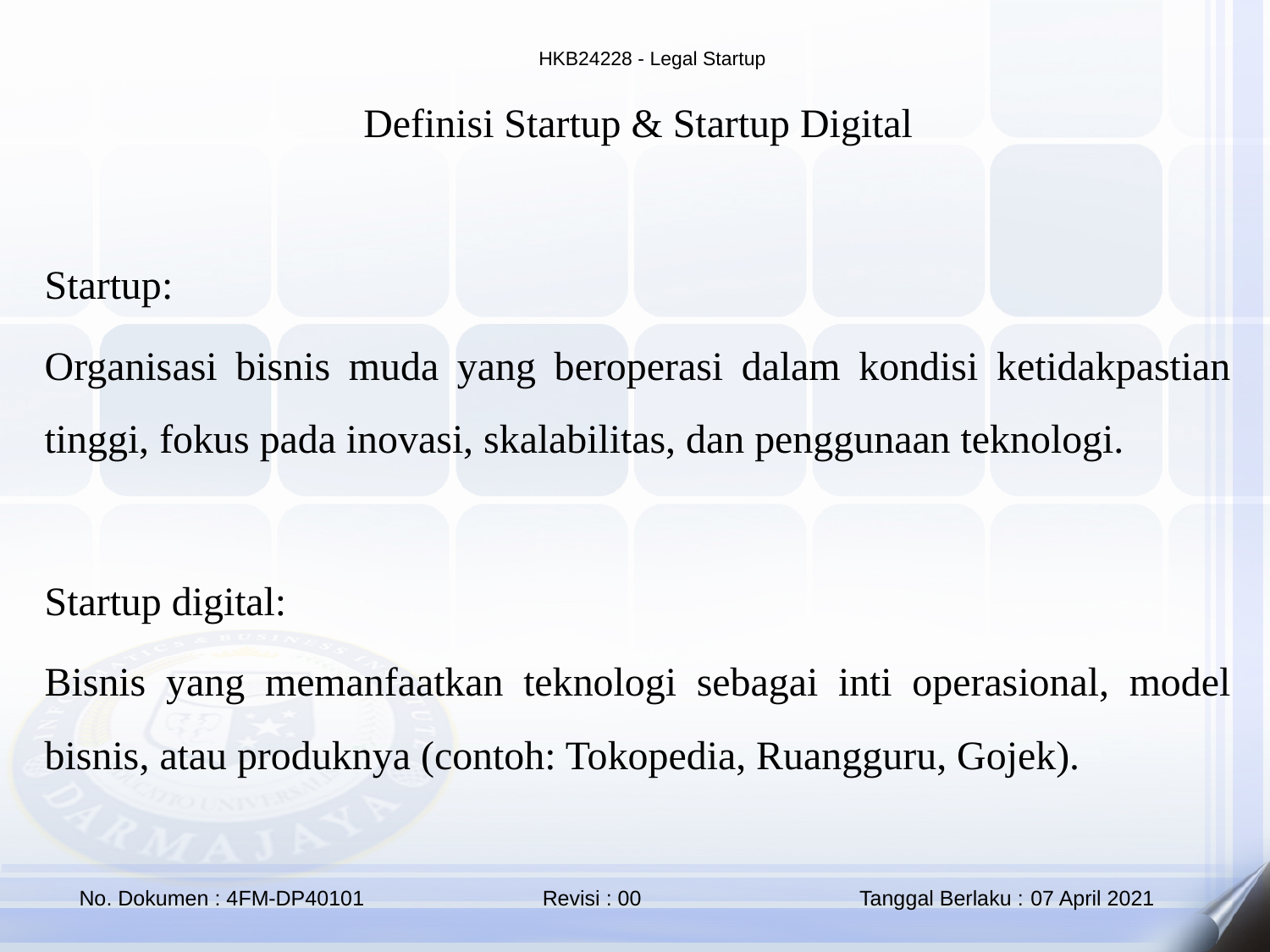

Definisi Startup & Startup Digital

Startup:
Organisasi bisnis muda yang beroperasi dalam kondisi ketidakpastian tinggi, fokus pada inovasi, skalabilitas, dan penggunaan teknologi.

Startup digital:
Bisnis yang memanfaatkan teknologi sebagai inti operasional, model bisnis, atau produknya (contoh: Tokopedia, Ruangguru, Gojek).